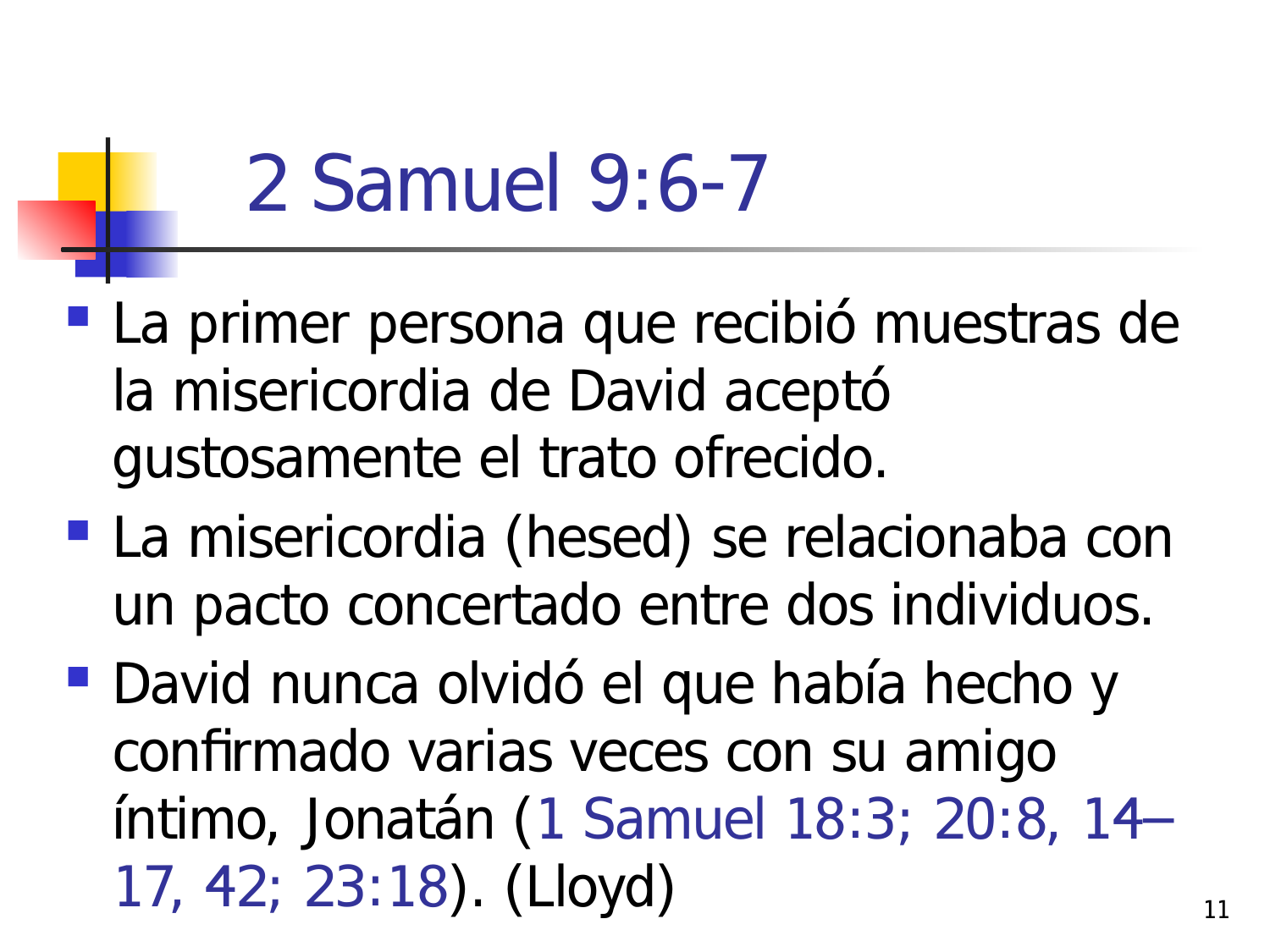

# 2 Samuel 9:6-7
La primer persona que recibió muestras de la misericordia de David aceptó gustosamente el trato ofrecido.
La misericordia (hesed) se relacionaba con un pacto concertado entre dos individuos.
David nunca olvidó el que había hecho y confirmado varias veces con su amigo íntimo, Jonatán (1 Samuel 18:3; 20:8, 14–17, 42; 23:18). (Lloyd)
11